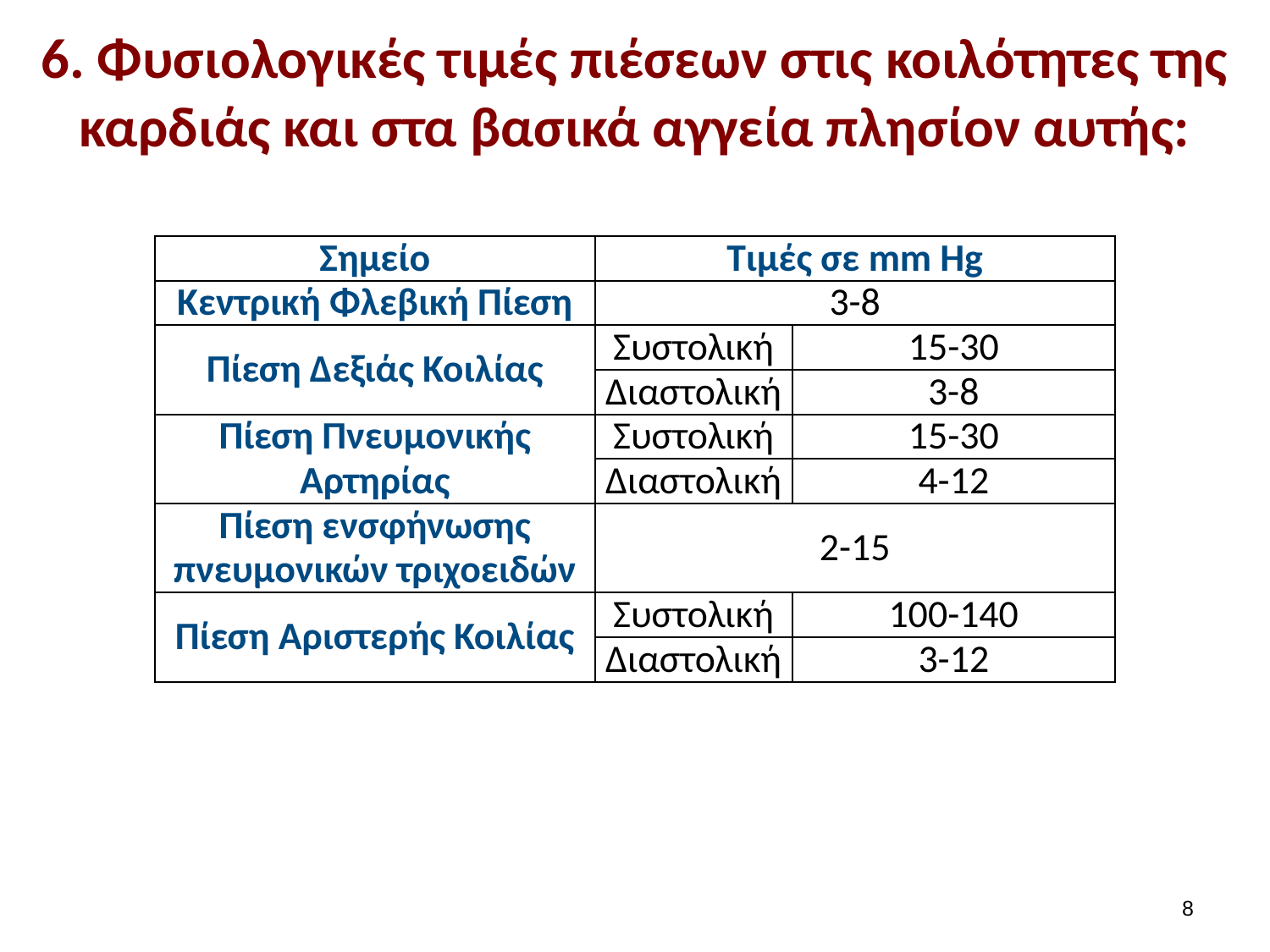

# 6. Φυσιολογικές τιμές πιέσεων στις κοιλότητες της καρδιάς και στα βασικά αγγεία πλησίον αυτής:
| Σημείο | Τιμές σε mm Hg |  |
| --- | --- | --- |
| Κεντρική Φλεβική Πίεση | 3-8 |  |
| Πίεση Δεξιάς Κοιλίας | Συστολική | 15-30 |
|  | Διαστολική | 3-8 |
| Πίεση Πνευμονικής Αρτηρίας | Συστολική | 15-30 |
|  | Διαστολική | 4-12 |
| Πίεση ενσφήνωσης πνευμονικών τριχοειδών | 2-15 |  |
| Πίεση Αριστερής Κοιλίας | Συστολική | 100-140 |
|  | Διαστολική | 3-12 |
8